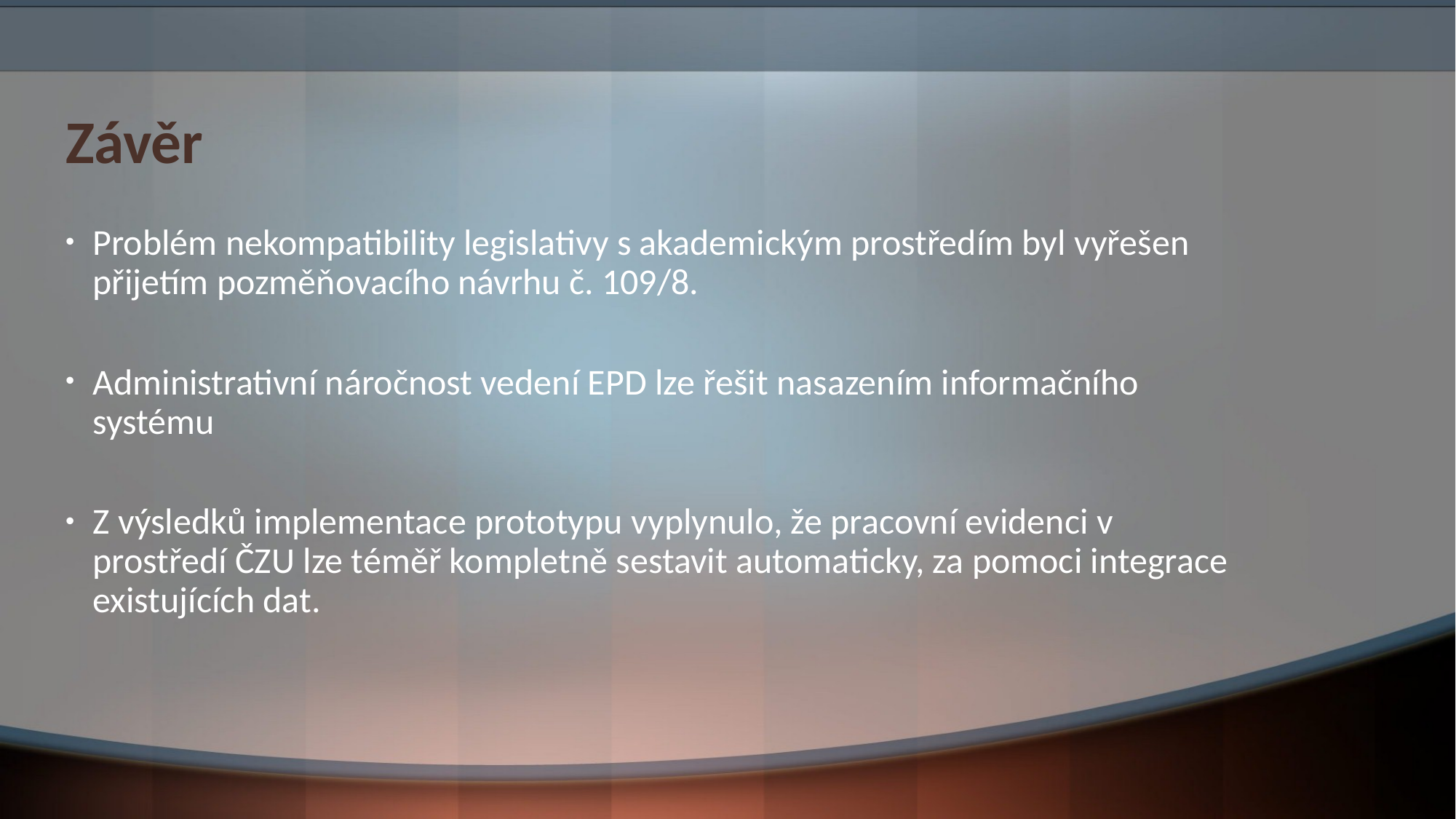

# Závěr
Problém nekompatibility legislativy s akademickým prostředím byl vyřešen přijetím pozměňovacího návrhu č. 109/8.

Administrativní náročnost vedení EPD lze řešit nasazením informačního systému

Z výsledků implementace prototypu vyplynulo, že pracovní evidenci v prostředí ČZU lze téměř kompletně sestavit automaticky, za pomoci integrace existujících dat.